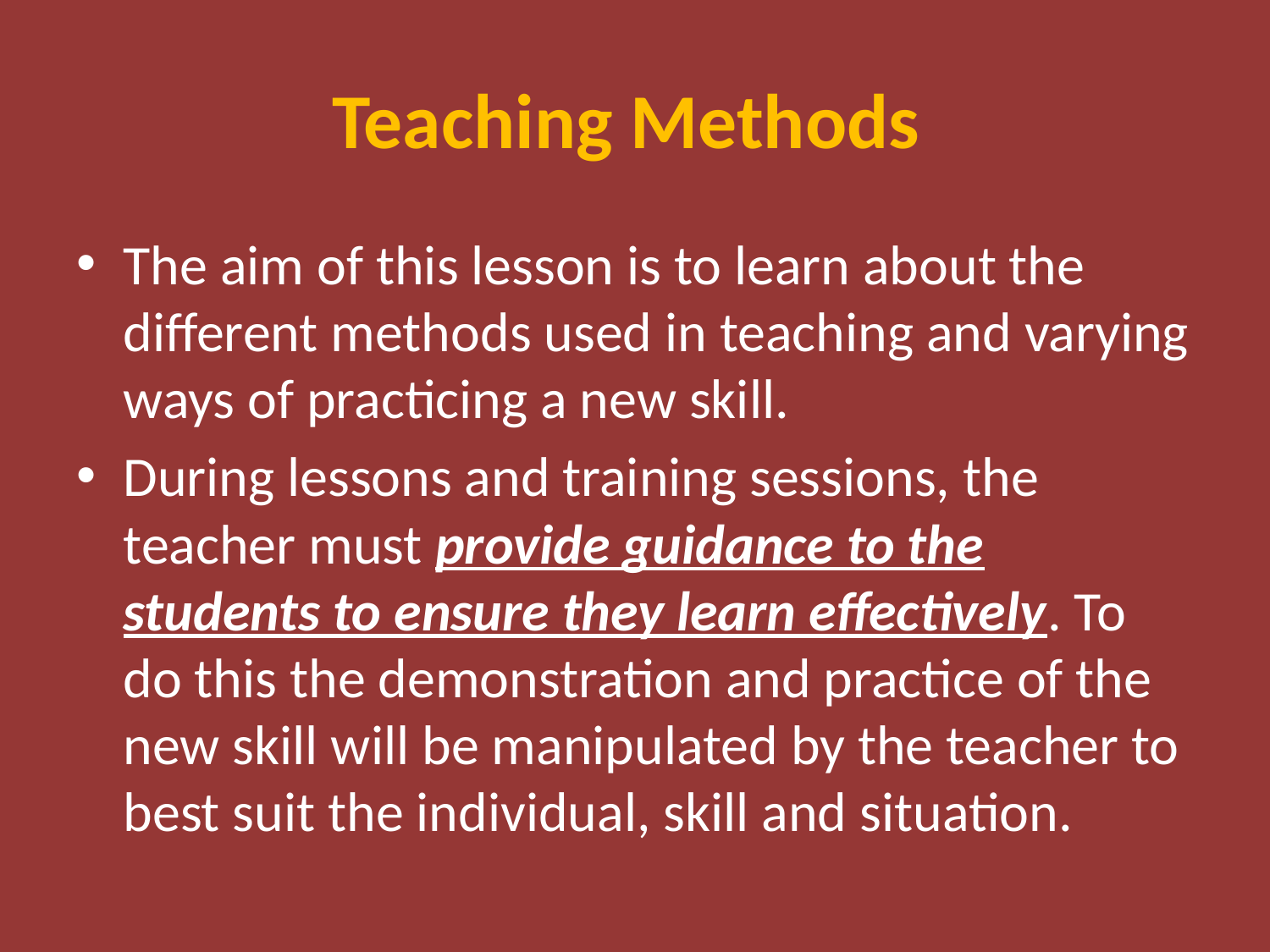

# Teaching Methods
The aim of this lesson is to learn about the different methods used in teaching and varying ways of practicing a new skill.
During lessons and training sessions, the teacher must provide guidance to the students to ensure they learn effectively. To do this the demonstration and practice of the new skill will be manipulated by the teacher to best suit the individual, skill and situation.